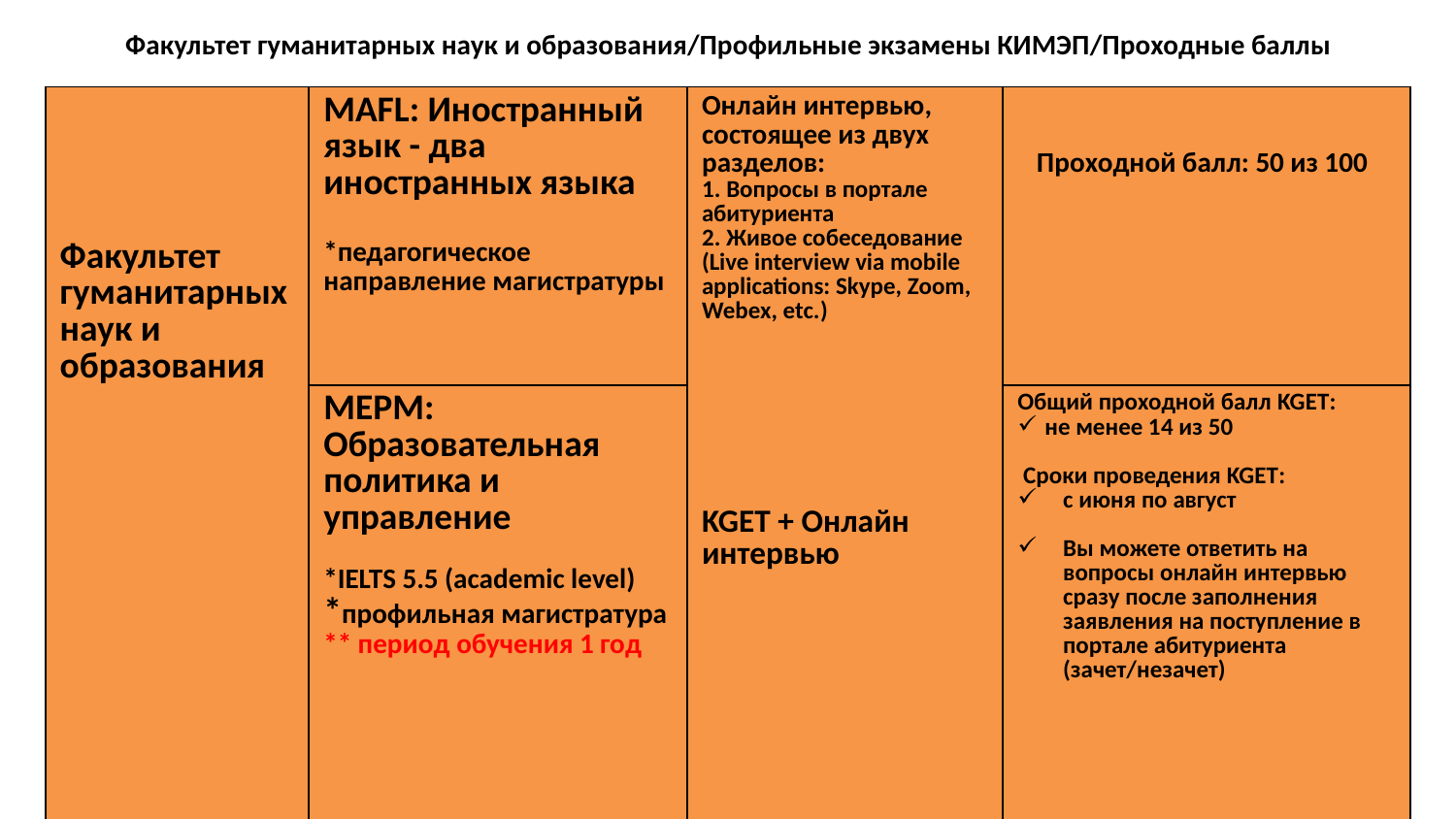

# Факультет гуманитарных наук и образования/Профильные экзамены КИМЭП/Проходные баллы
| Факультет гуманитарных наук и образования | MAFL: Иностранный язык - два иностранных языка \*педагогическое направление магистратуры | Онлайн интервью, состоящее из двух разделов: 1. Вопросы в портале абитуриента 2. Живое собеседование (Live interview via mobile applications: Skype, Zoom, Webex, etc.) KGET + Онлайн интервью | Проходной балл: 50 из 100 |
| --- | --- | --- | --- |
|  | MEPM: Образовательная политика и управление \*IELTS 5.5 (academic level) \*профильная магистратура \*\* период обучения 1 год |  | Общий проходной балл KGET: не менее 14 из 50 Сроки проведения KGET: с июня по август Вы можете ответить на вопросы онлайн интервью сразу после заполнения заявления на поступление в портале абитуриента (зачет/незачет) |